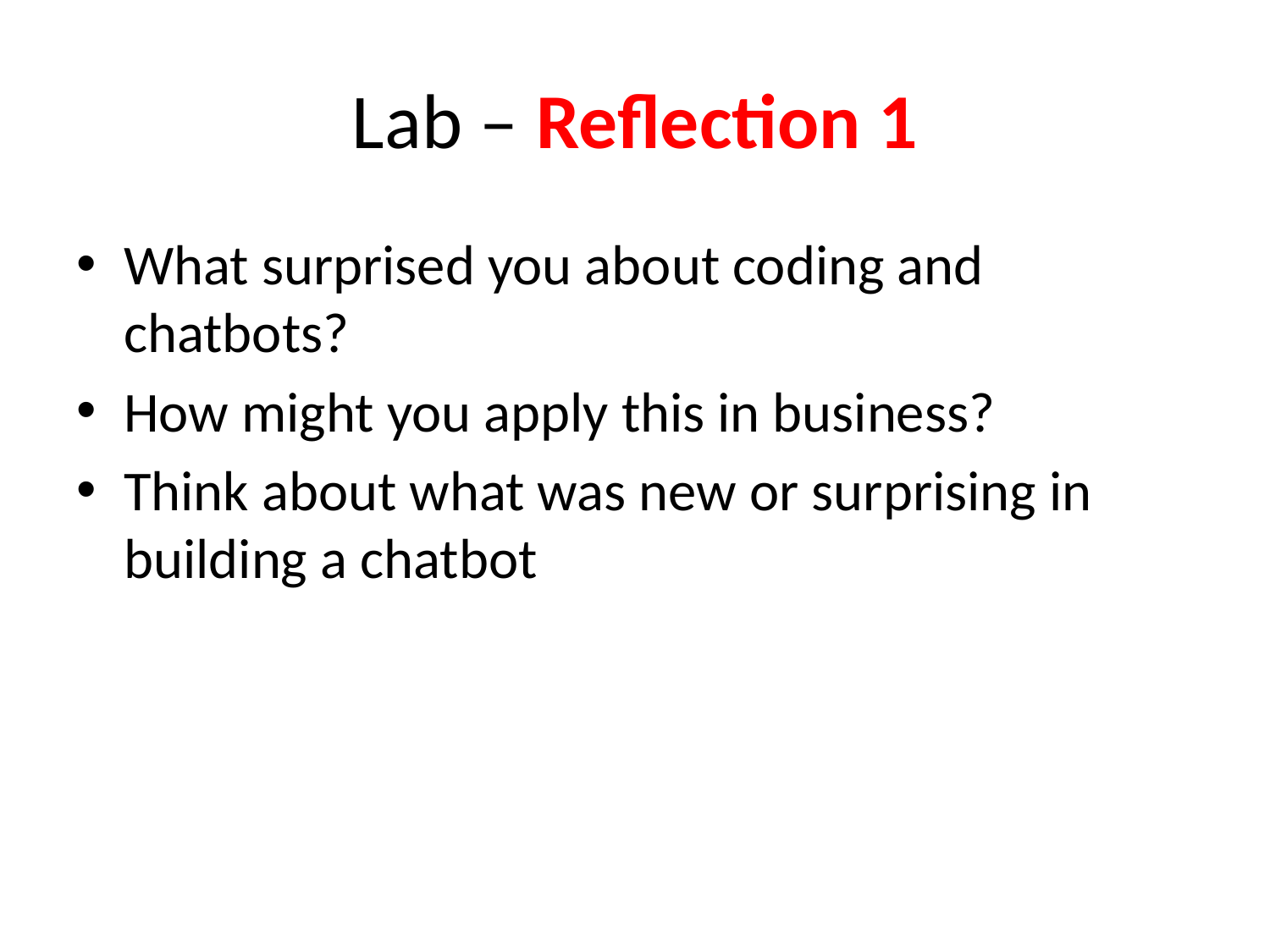

# Lab – Reflection 1
What surprised you about coding and chatbots?
How might you apply this in business?
Think about what was new or surprising in building a chatbot